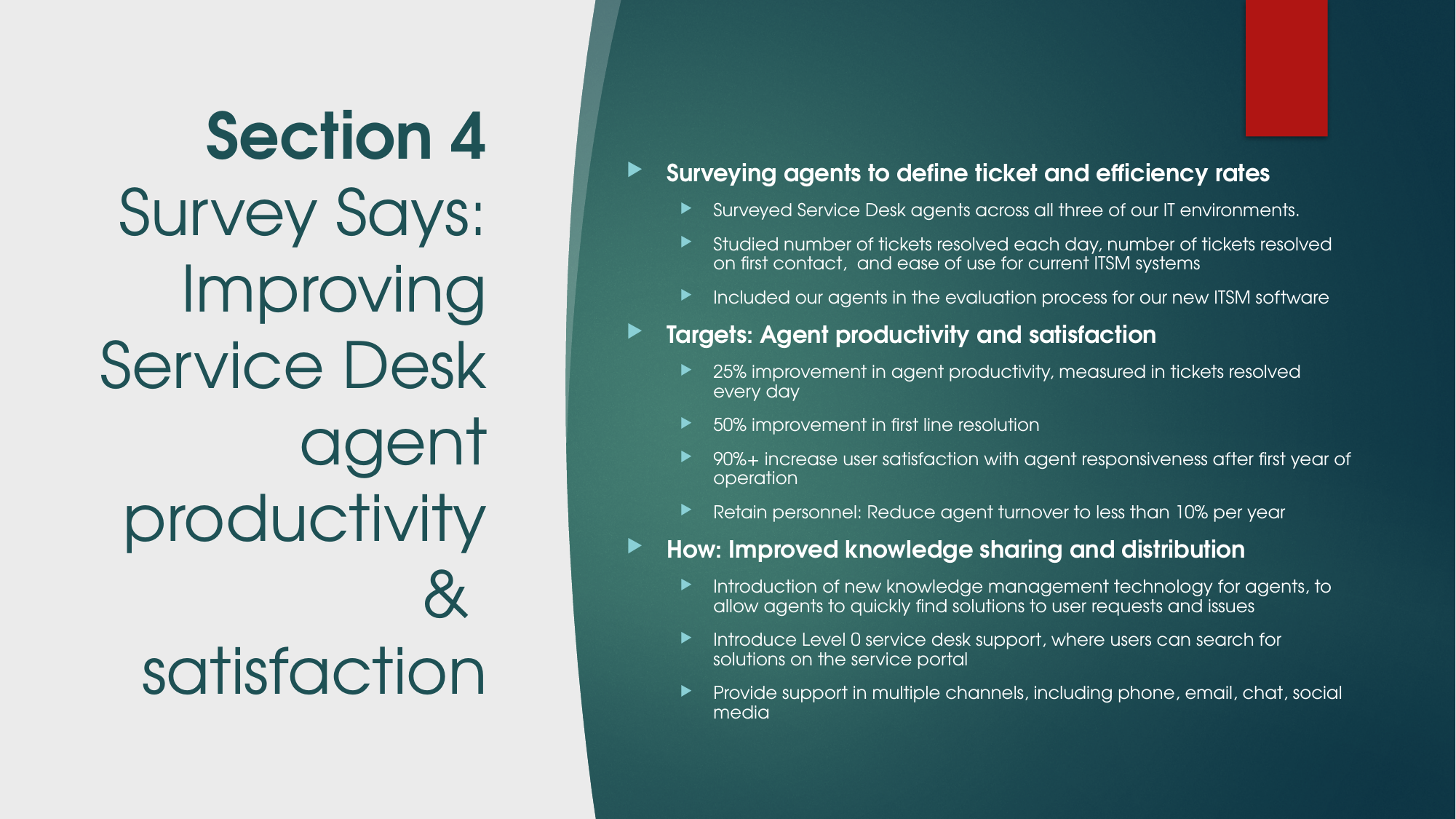

# Section 4 Survey Says: Improving Service Desk agent productivity &  satisfaction
Surveying agents to define ticket and efficiency rates
Surveyed Service Desk agents across all three of our IT environments.
Studied number of tickets resolved each day, number of tickets resolved on first contact,  and ease of use for current ITSM systems
Included our agents in the evaluation process for our new ITSM software
Targets: Agent productivity and satisfaction
25% improvement in agent productivity, measured in tickets resolved every day
50% improvement in first line resolution
90%+ increase user satisfaction with agent responsiveness after first year of operation
Retain personnel: Reduce agent turnover to less than 10% per year
How: Improved knowledge sharing and distribution
Introduction of new knowledge management technology for agents, to allow agents to quickly find solutions to user requests and issues
Introduce Level 0 service desk support, where users can search for solutions on the service portal
Provide support in multiple channels, including phone, email, chat, social media